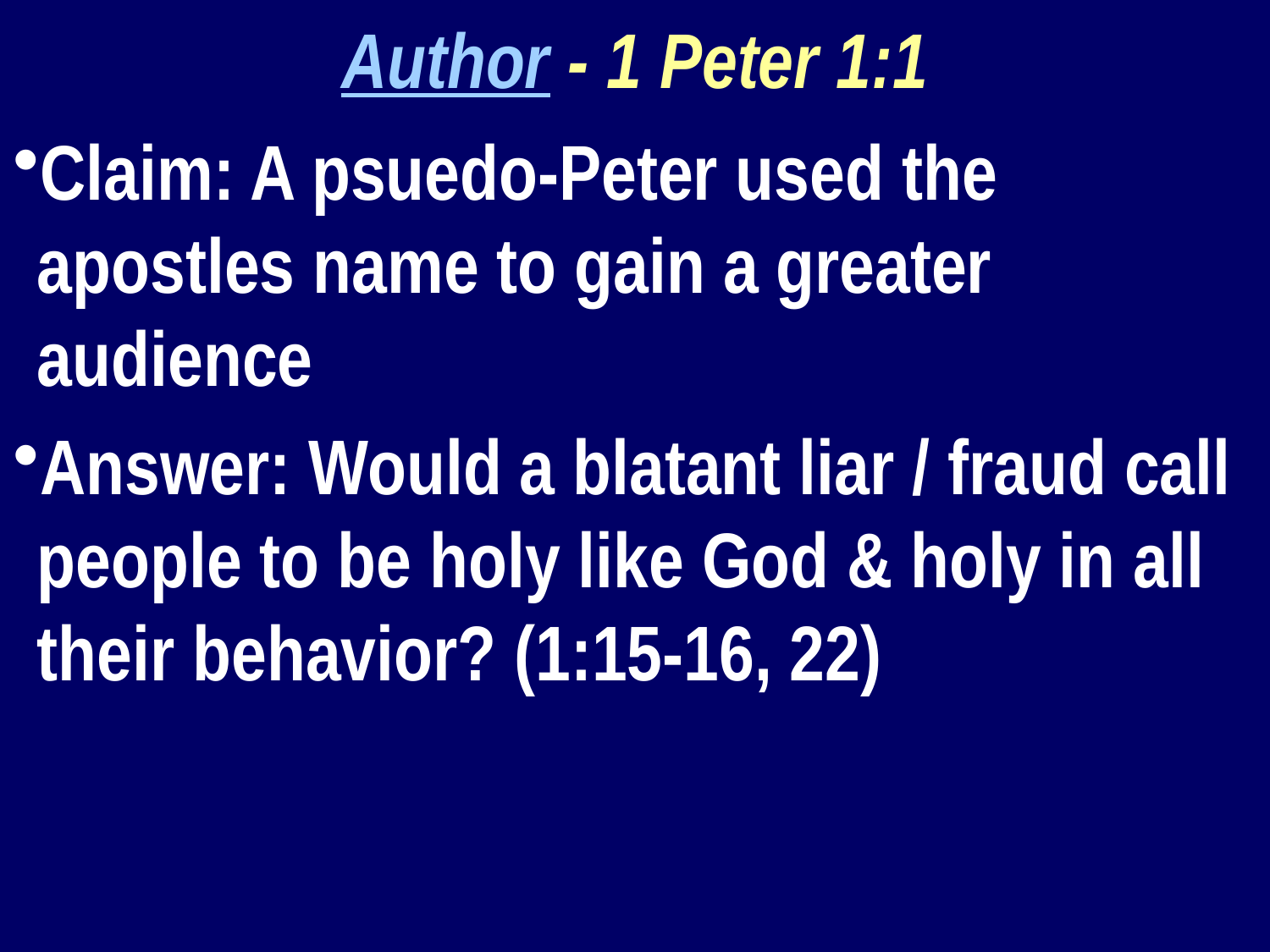

Author - 1 Peter 1:1
Claim: A psuedo-Peter used the apostles name to gain a greater audience
Answer: Would a blatant liar / fraud call people to be holy like God & holy in all their behavior? (1:15-16, 22)